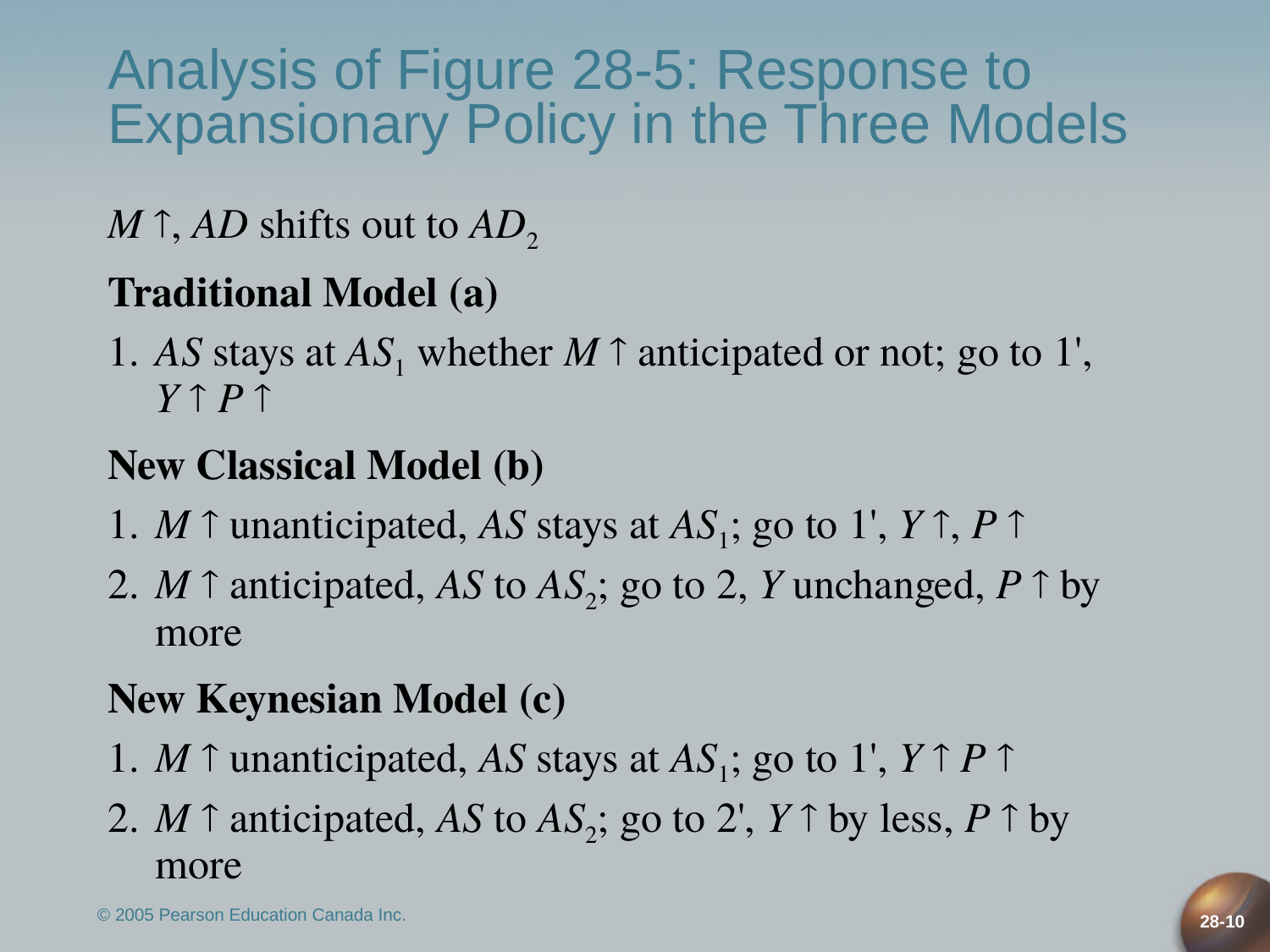

# Analysis of Figure 28-5: Response to Expansionary Policy in the Three Models
M ↑, AD shifts out to AD2
Traditional Model (a)
1.	AS stays at AS1 whether M ↑ anticipated or not; go to 1',
Y ↑ P ↑
New Classical Model (b)
1.	M ↑ unanticipated, AS stays at AS1; go to 1', Y ↑, P ↑
2.	M ↑ anticipated, AS to AS2; go to 2, Y unchanged, P ↑ by more
New Keynesian Model (c)
1.	M ↑ unanticipated, AS stays at AS1; go to 1', Y ↑ P ↑
2.	M ↑ anticipated, AS to AS2; go to 2', Y ↑ by less, P ↑ by more
© 2005 Pearson Education Canada Inc.
28-10